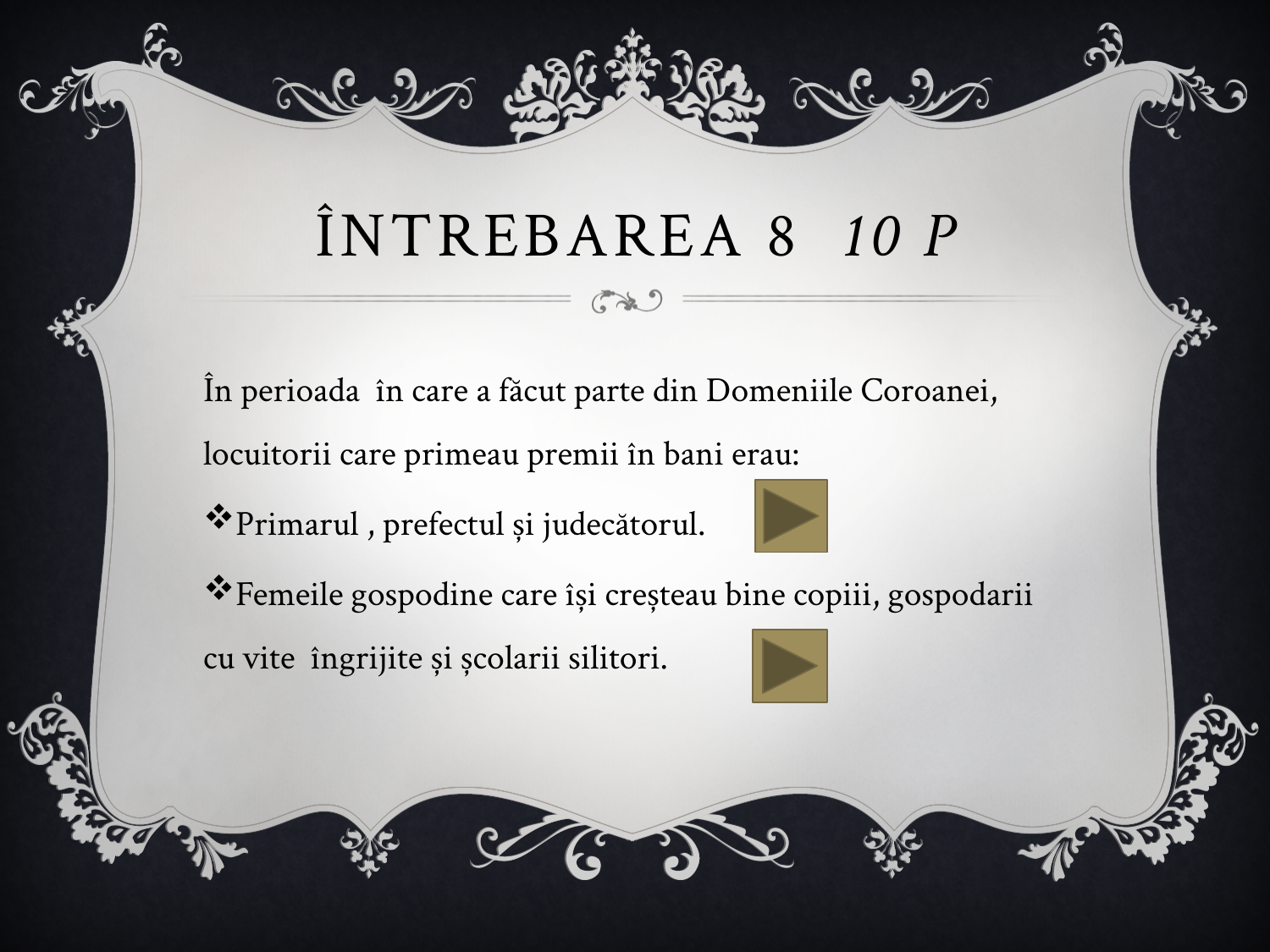

# Întrebarea 8  10 p
În perioada  în care a făcut parte din Domeniile Coroanei, locuitorii care primeau premii în bani erau:
Primarul , prefectul și judecătorul.
Femeile gospodine care își creșteau bine copiii, gospodarii cu vite  îngrijite și școlarii silitori.